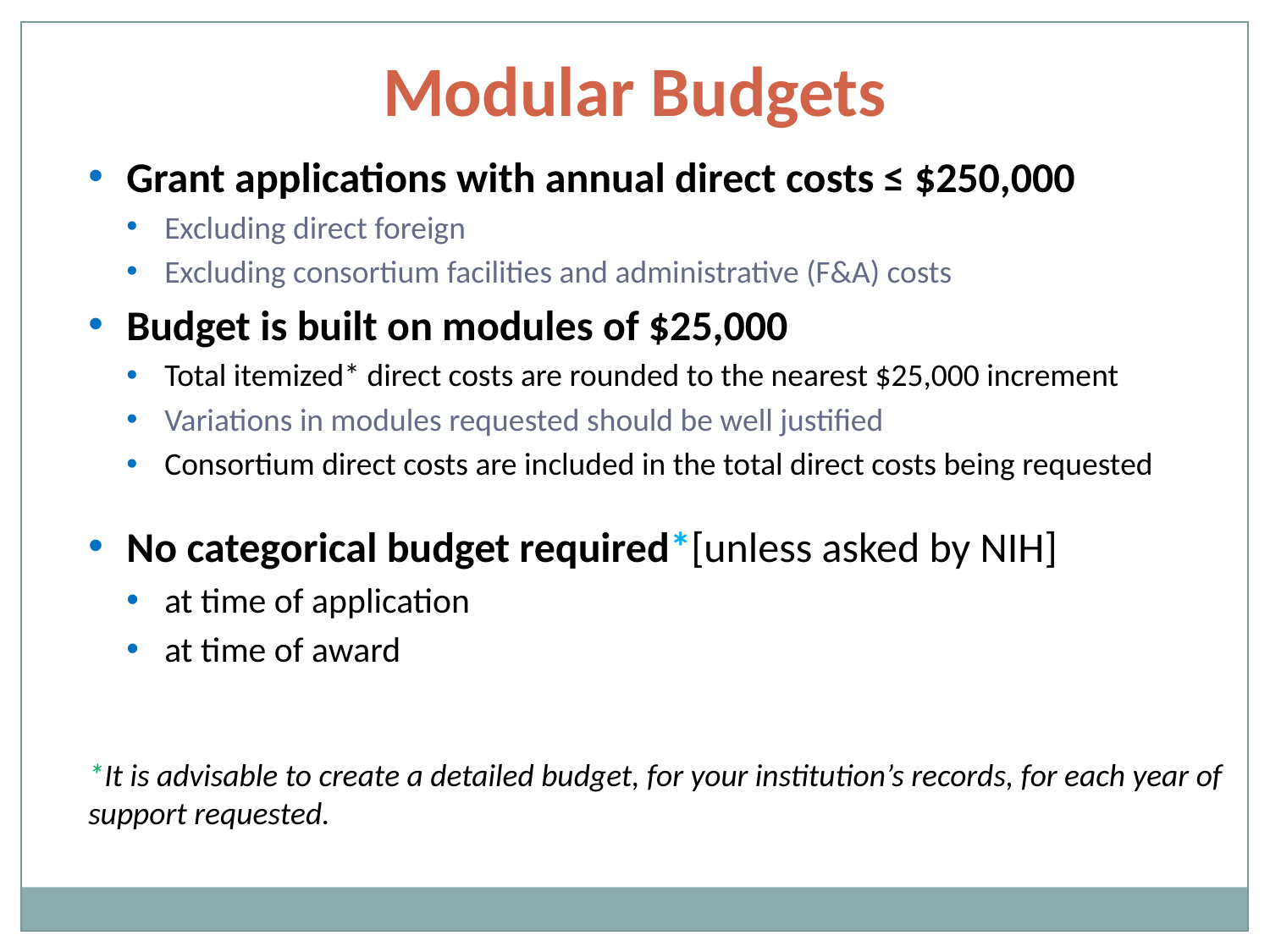

Modular Budgets
Grant applications with annual direct costs ≤ $250,000
Excluding direct foreign
Excluding consortium facilities and administrative (F&A) costs
Budget is built on modules of $25,000
Total itemized* direct costs are rounded to the nearest $25,000 increment
Variations in modules requested should be well justified
Consortium direct costs are included in the total direct costs being requested

No categorical budget required*[unless asked by NIH]
at time of application
at time of award

*It is advisable to create a detailed budget, for your institution’s records, for each year of support requested.